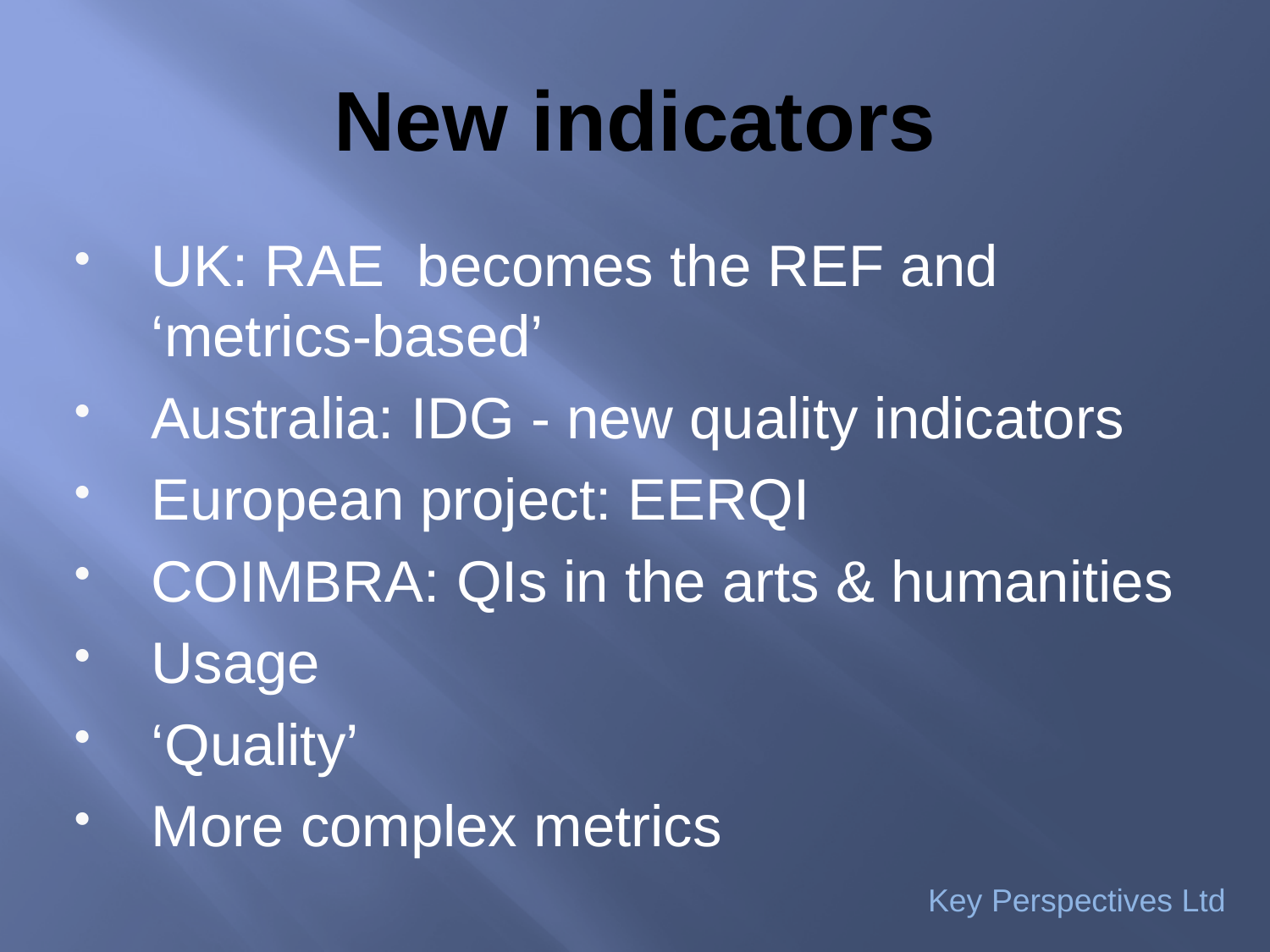

# New indicators
UK: RAE  becomes the REF and ‘metrics-based’
Australia: IDG - new quality indicators
European project: EERQI
COIMBRA: QIs in the arts & humanities
Usage
‘Quality’
More complex metrics
Key Perspectives Ltd